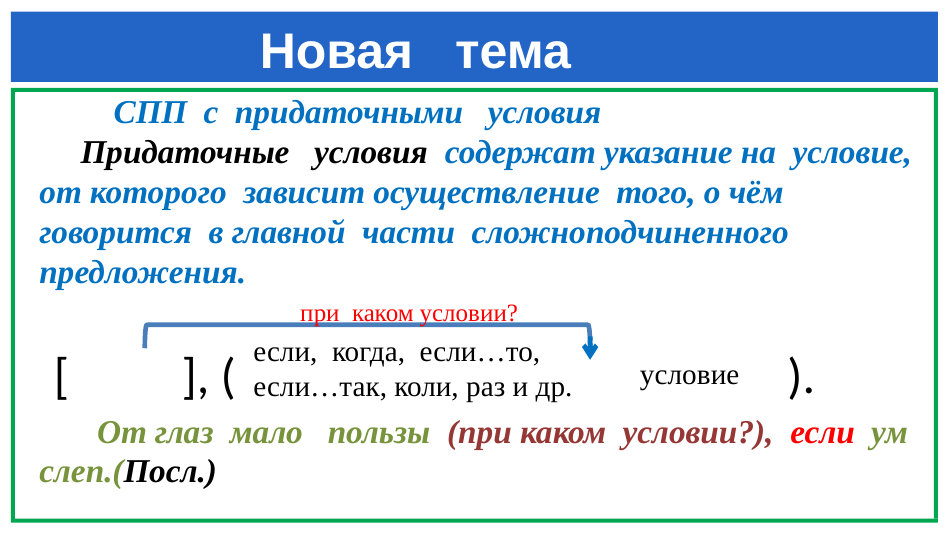

# Новая   тема
         СПП  с  придаточными   условия
     Придаточные   условия  содержат указание на  условие, от которого  зависит осуществление  того, о чём  говорится  в главной  части  сложноподчиненного  предложения.

       От глаз  мало   пользы  (при каком  условии?),  если  ум  слеп.(Посл.)

при  каком условии?
если,  когда,  если…то,
если…так, коли, раз и др.
[          ], (                                                 ).

условие